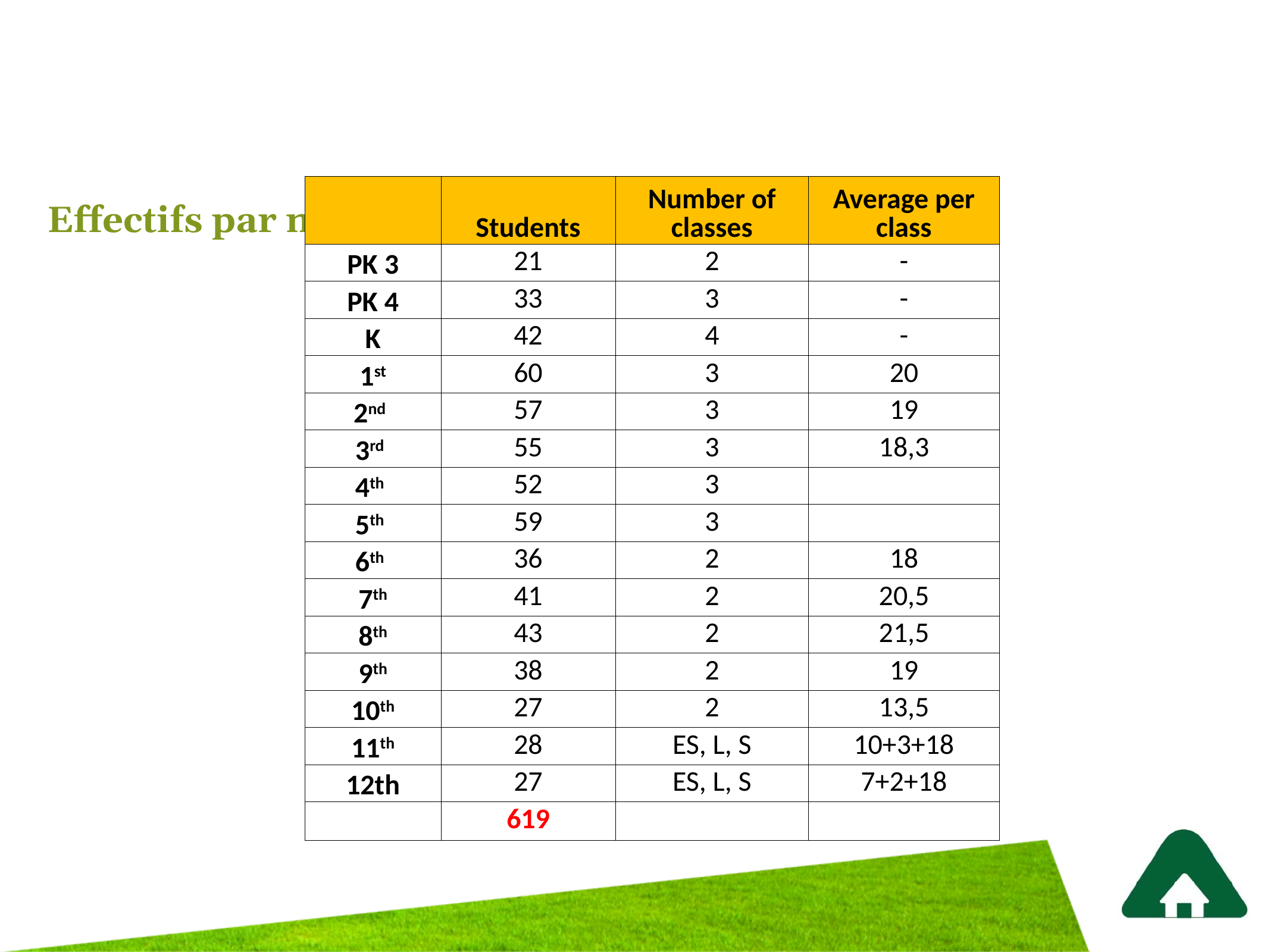

# Effectifs par niveau
|  | Students | Number of classes | Average per class |
| --- | --- | --- | --- |
| PK 3 | 21 | 2 | - |
| PK 4 | 33 | 3 | - |
| K | 42 | 4 | - |
| 1st | 60 | 3 | 20 |
| 2nd | 57 | 3 | 19 |
| 3rd | 55 | 3 | 18,3 |
| 4th | 52 | 3 |  |
| 5th | 59 | 3 |  |
| 6th | 36 | 2 | 18 |
| 7th | 41 | 2 | 20,5 |
| 8th | 43 | 2 | 21,5 |
| 9th | 38 | 2 | 19 |
| 10th | 27 | 2 | 13,5 |
| 11th | 28 | ES, L, S | 10+3+18 |
| 12th | 27 | ES, L, S | 7+2+18 |
|  | 619 |  |  |